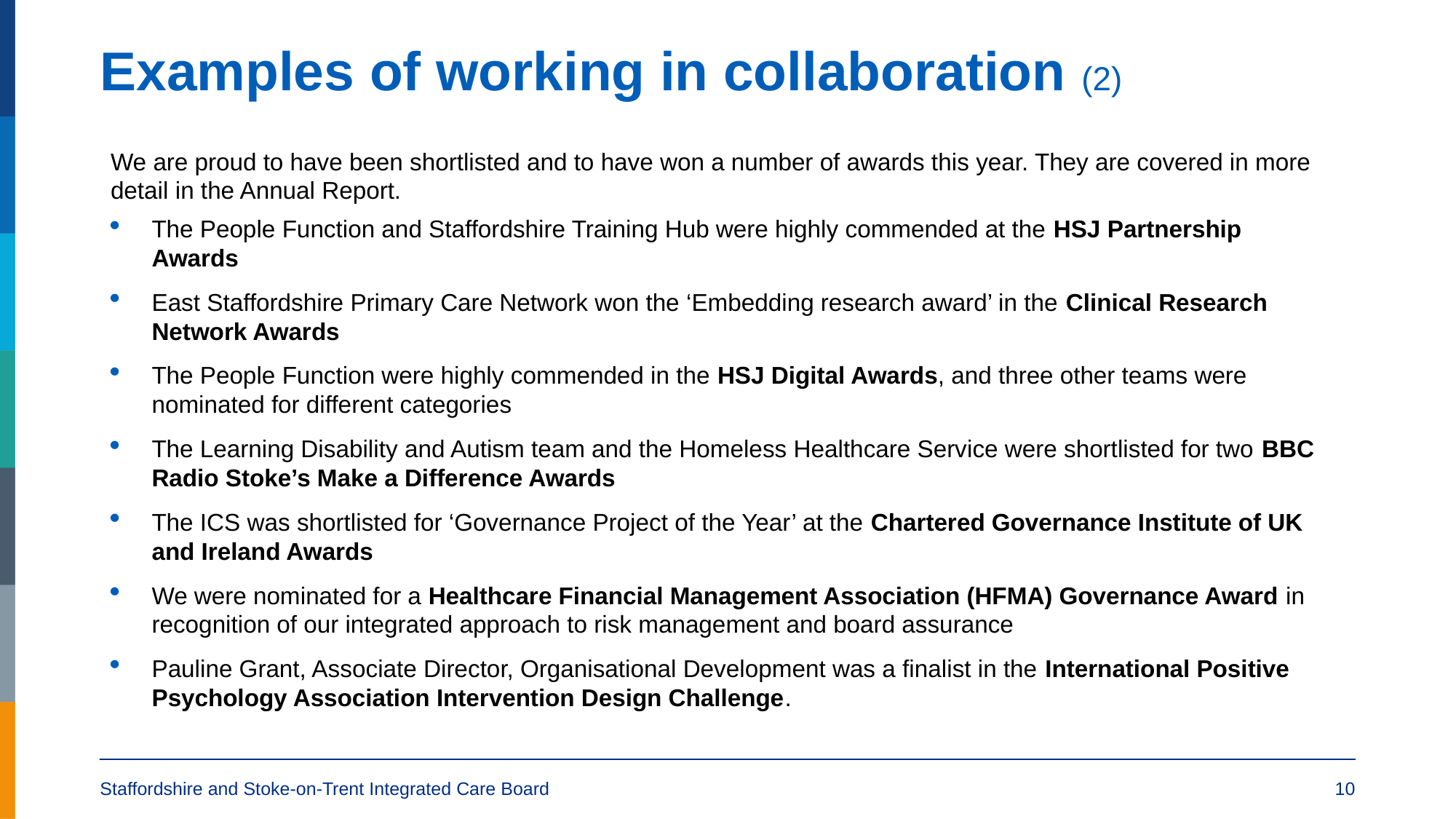

# Examples of working in collaboration (2)
We are proud to have been shortlisted and to have won a number of awards this year. They are covered in more detail in the Annual Report.
The People Function and Staffordshire Training Hub were highly commended at the HSJ Partnership Awards
East Staffordshire Primary Care Network won the ‘Embedding research award’ in the Clinical Research Network Awards
The People Function were highly commended in the HSJ Digital Awards, and three other teams were nominated for different categories
The Learning Disability and Autism team and the Homeless Healthcare Service were shortlisted for two BBC Radio Stoke’s Make a Difference Awards
The ICS was shortlisted for ‘Governance Project of the Year’ at the Chartered Governance Institute of UK and Ireland Awards
We were nominated for a Healthcare Financial Management Association (HFMA) Governance Award in recognition of our integrated approach to risk management and board assurance
Pauline Grant, Associate Director, Organisational Development was a finalist in the International Positive Psychology Association Intervention Design Challenge.

Staffordshire and Stoke-on-Trent Integrated Care Board

10